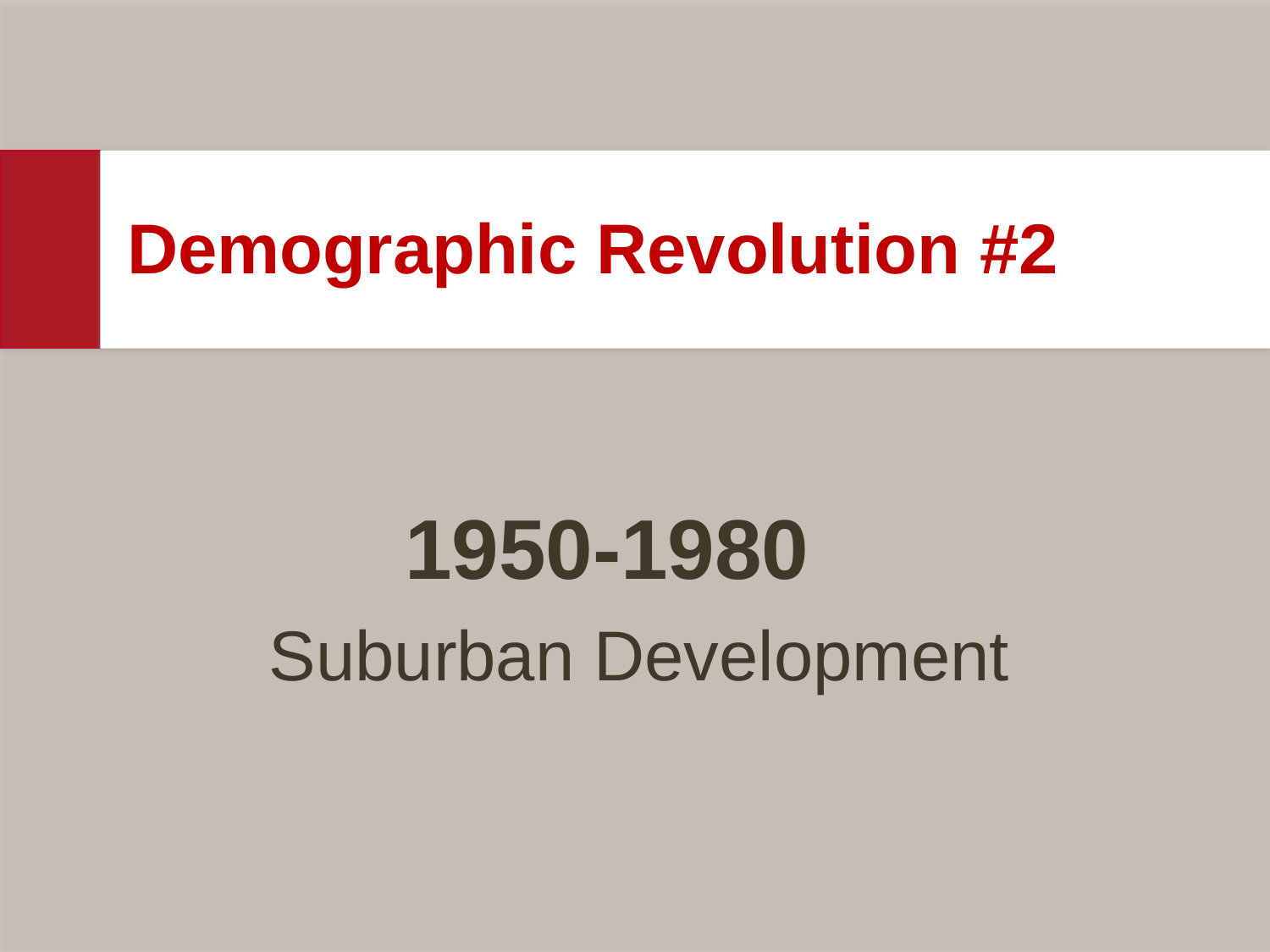

# Demographic Revolution #2
1950-1980
Suburban Development